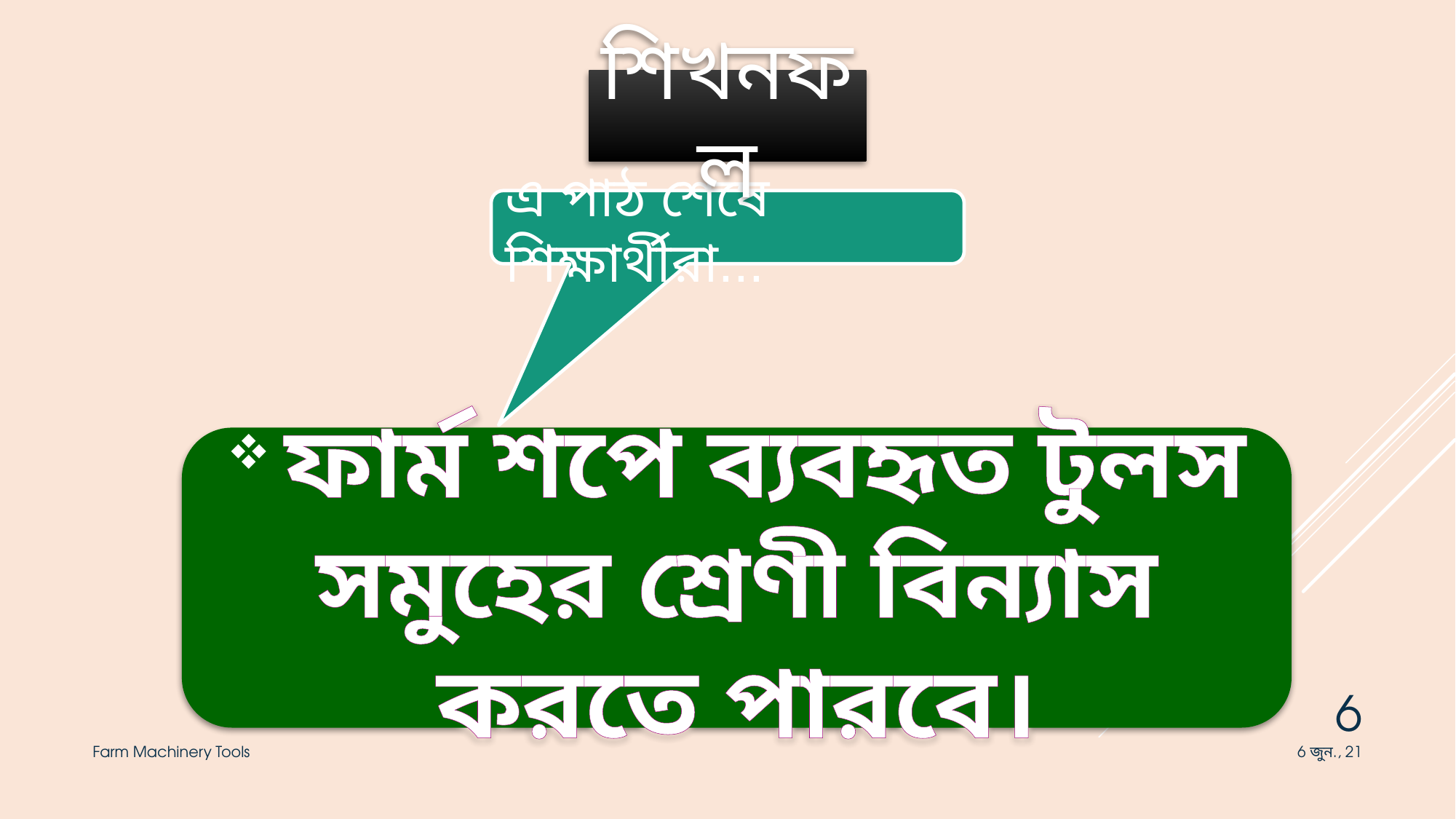

শিখনফল
এ পাঠ শেষে শিক্ষার্থীরা...
 ফার্ম শপে ব্যবহৃত টুলস সমুহের শ্রেণী বিন্যাস করতে পারবে।
6
Farm Machinery Tools
6 জুন., 21